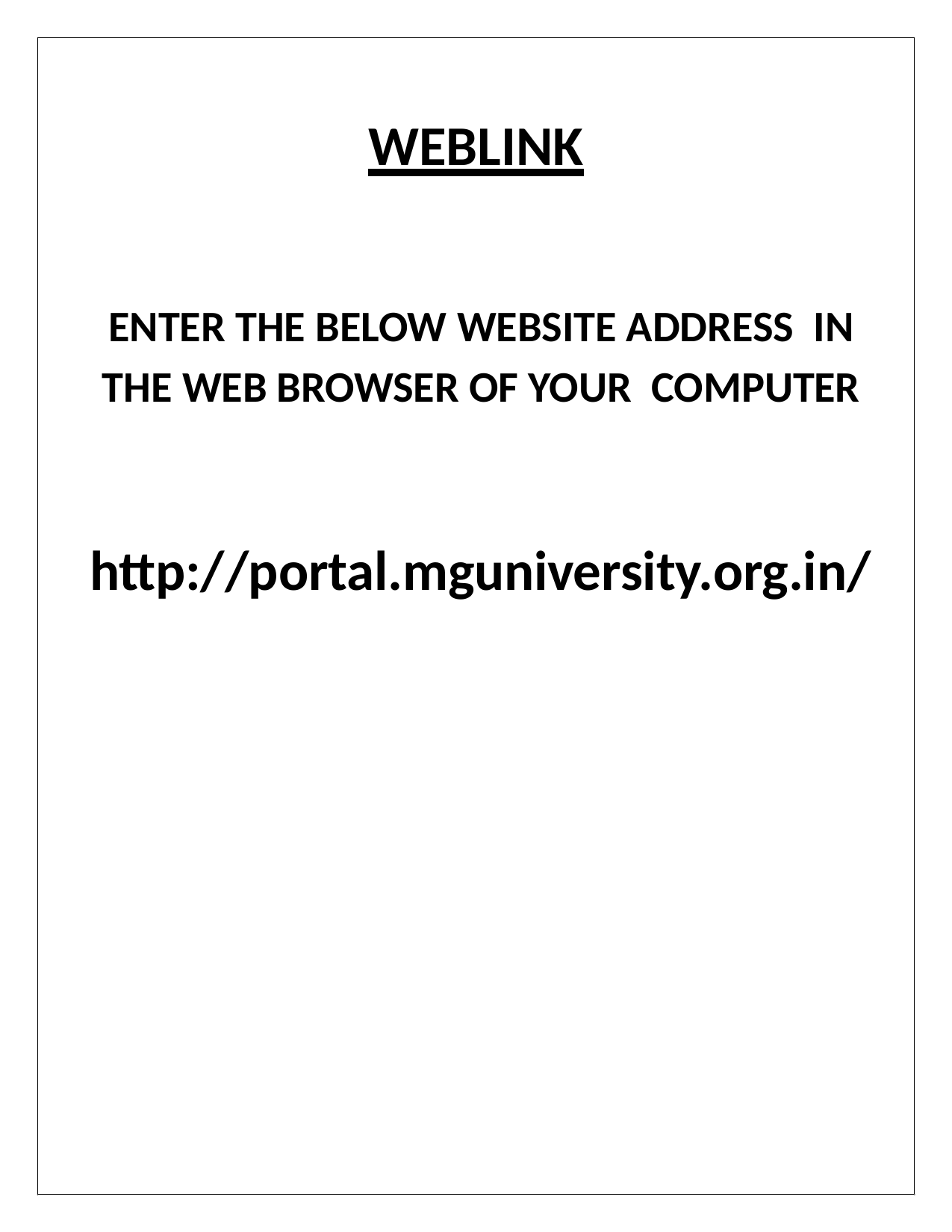

# WEBLINK
ENTER THE BELOW WEBSITE ADDRESS  IN THE WEB BROWSER OF YOUR  COMPUTER

http://portal.mguniversity.org.in/
2